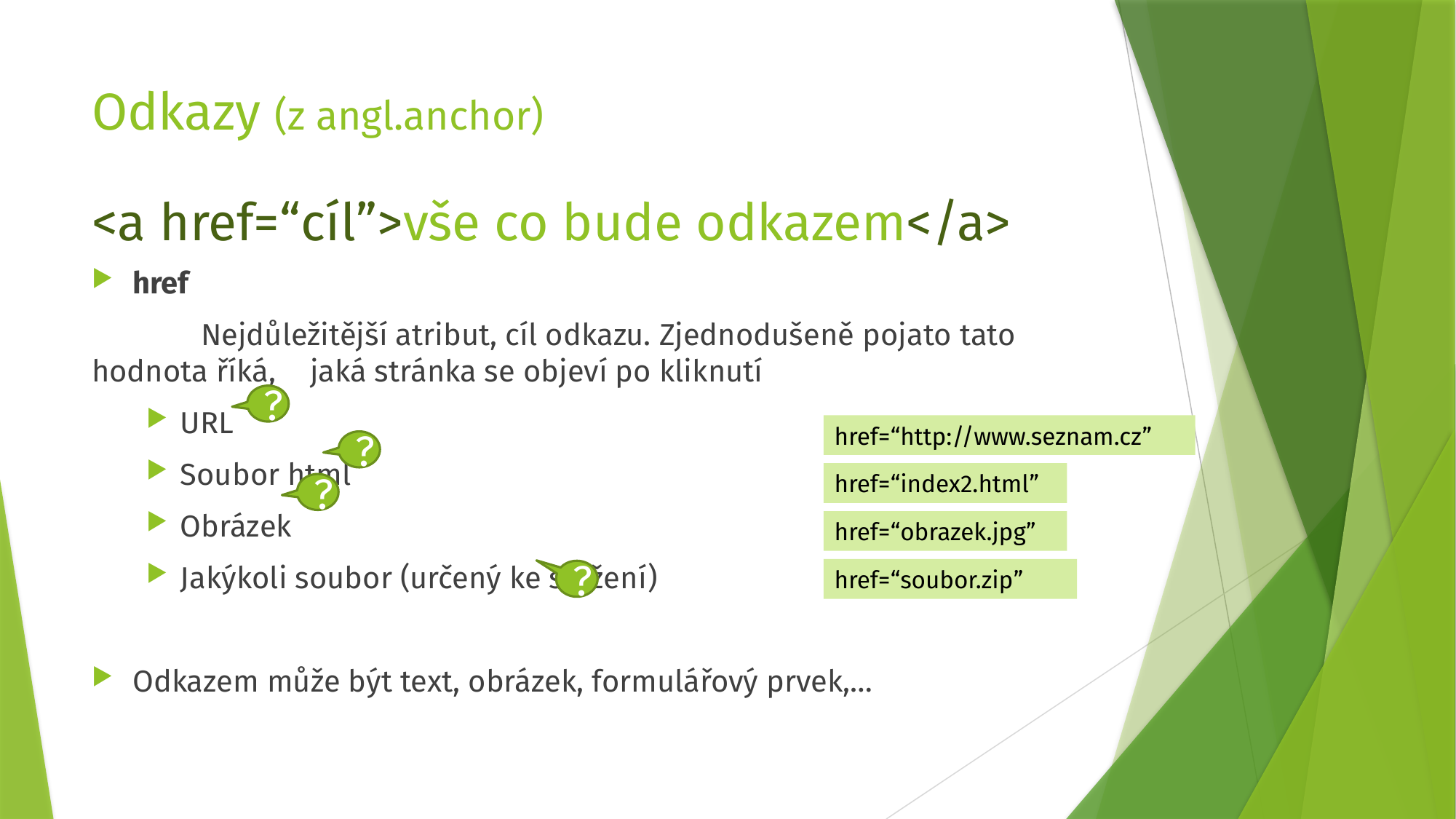

# Odkazy (z angl.anchor) <a href=“cíl”>vše co bude odkazem</a>
href
	Nejdůležitější atribut, cíl odkazu. Zjednodušeně pojato tato hodnota říká, 	jaká stránka se objeví po kliknutí
URL
Soubor html
Obrázek
Jakýkoli soubor (určený ke stažení)

Odkazem může být text, obrázek, formulářový prvek,…
?
href=“http://www.seznam.cz”
?
href=“index2.html”
?
href=“obrazek.jpg”
href=“soubor.zip”
?